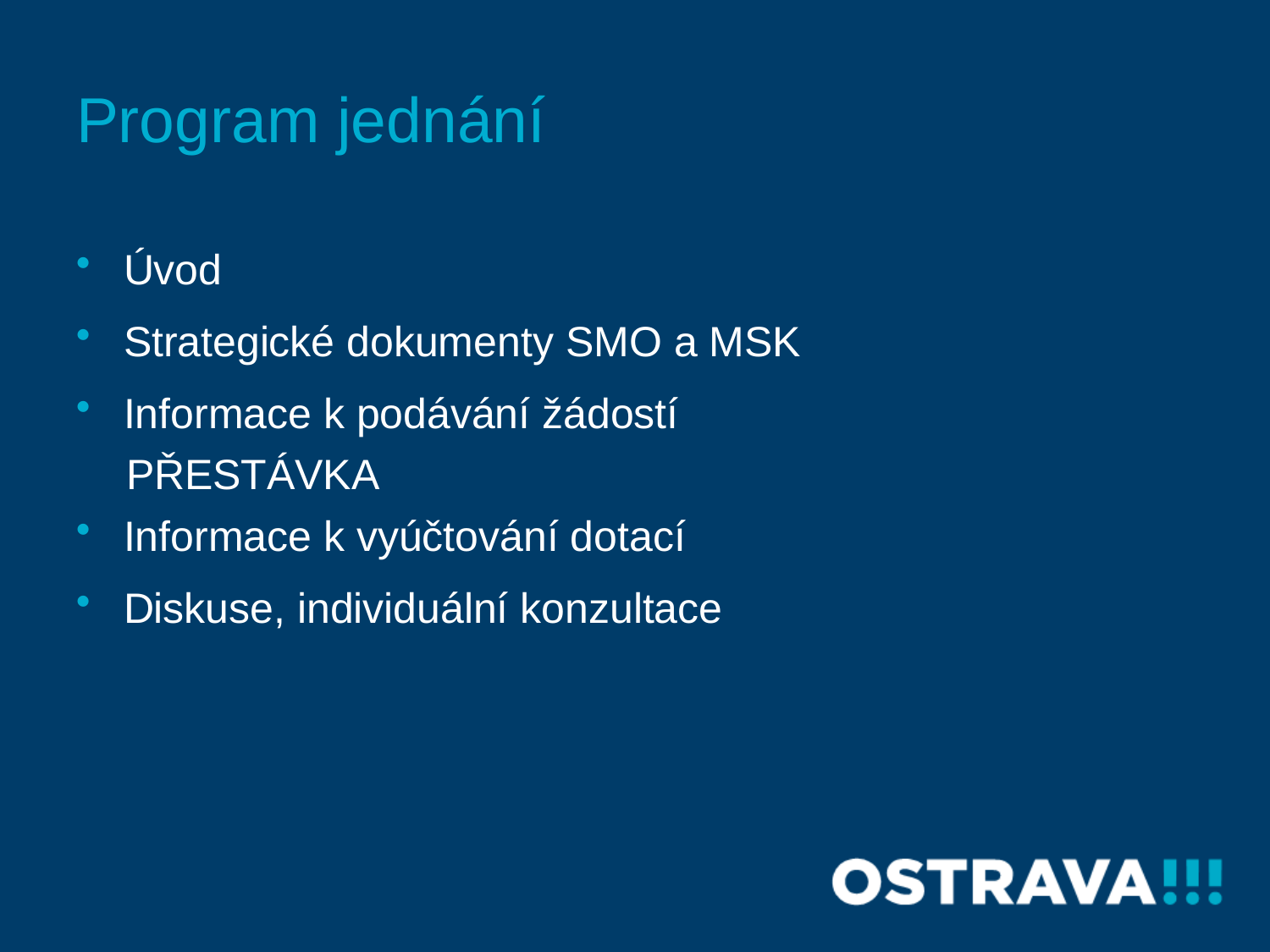

# Program jednání
Úvod

Strategické dokumenty SMO a MSK

Informace k podávání žádostí
PŘESTÁVKA
Informace k vyúčtování dotací

Diskuse, individuální konzultace